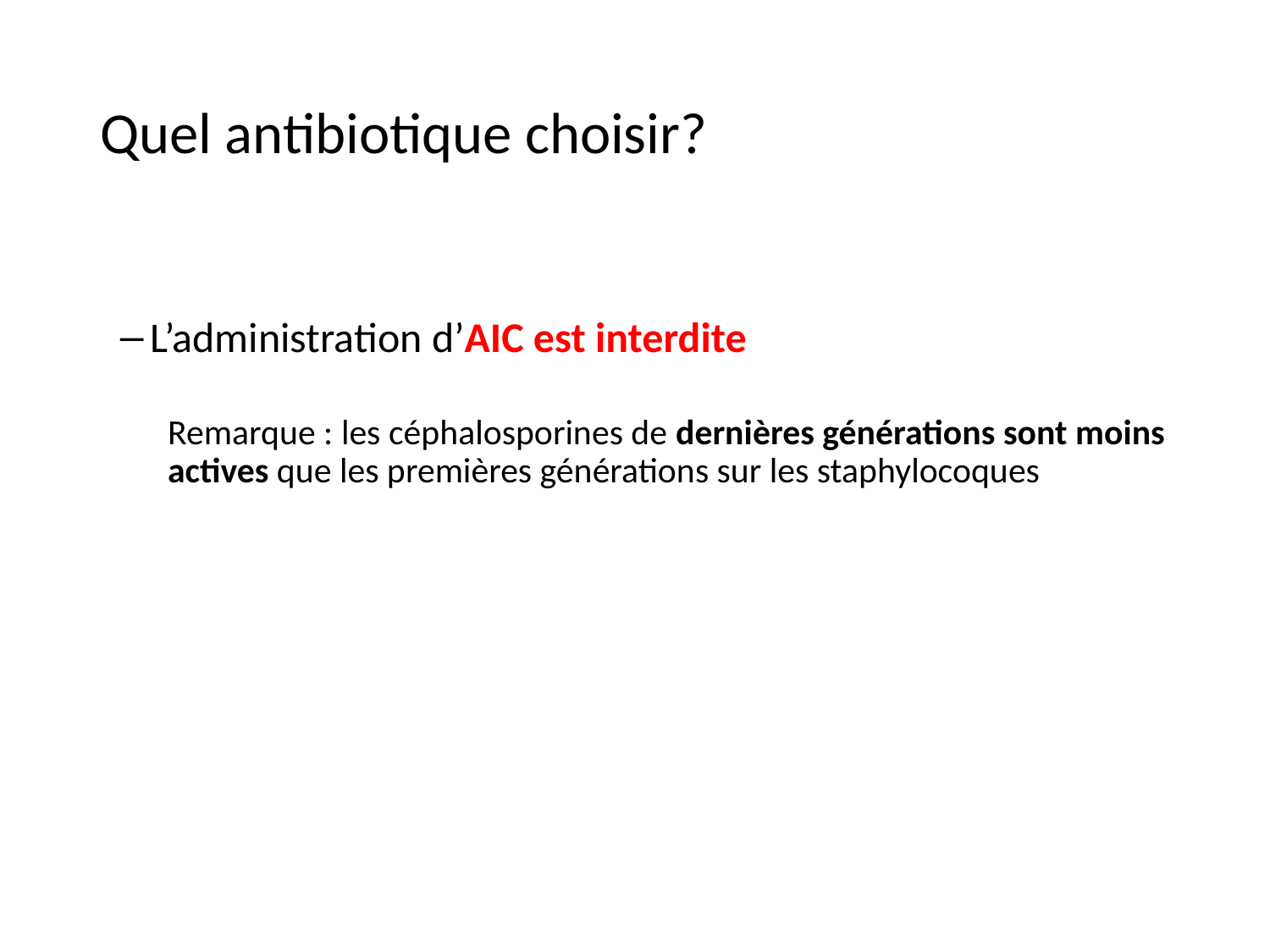

# Quel antibiotique choisir?
L’administration d’AIC est interdite

Remarque : les céphalosporines de dernières générations sont moins actives que les premières générations sur les staphylocoques